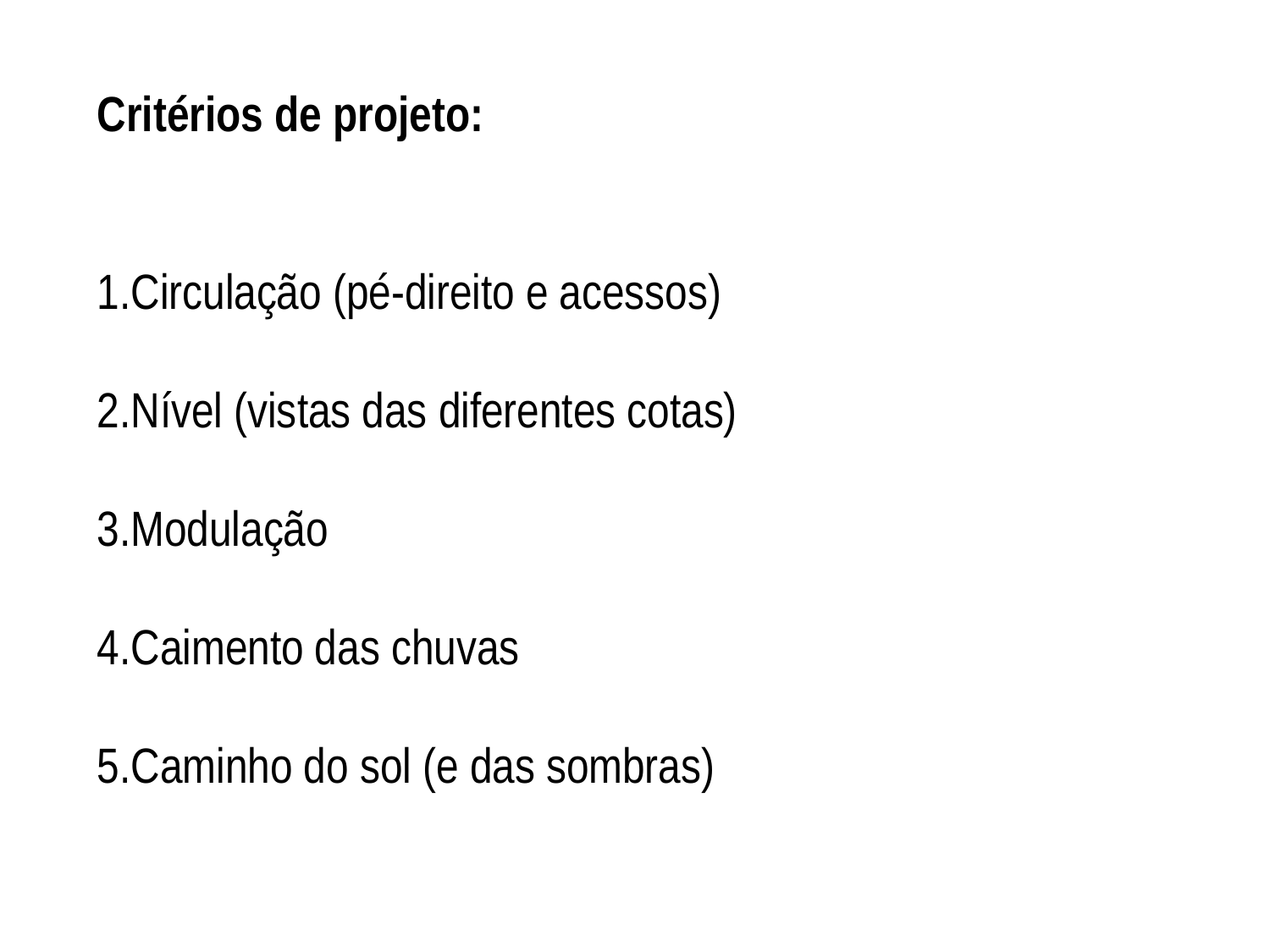

Critérios de projeto:

1.Circulação (pé-direito e acessos)

2.Nível (vistas das diferentes cotas)

3.Modulação

4.Caimento das chuvas

5.Caminho do sol (e das sombras)